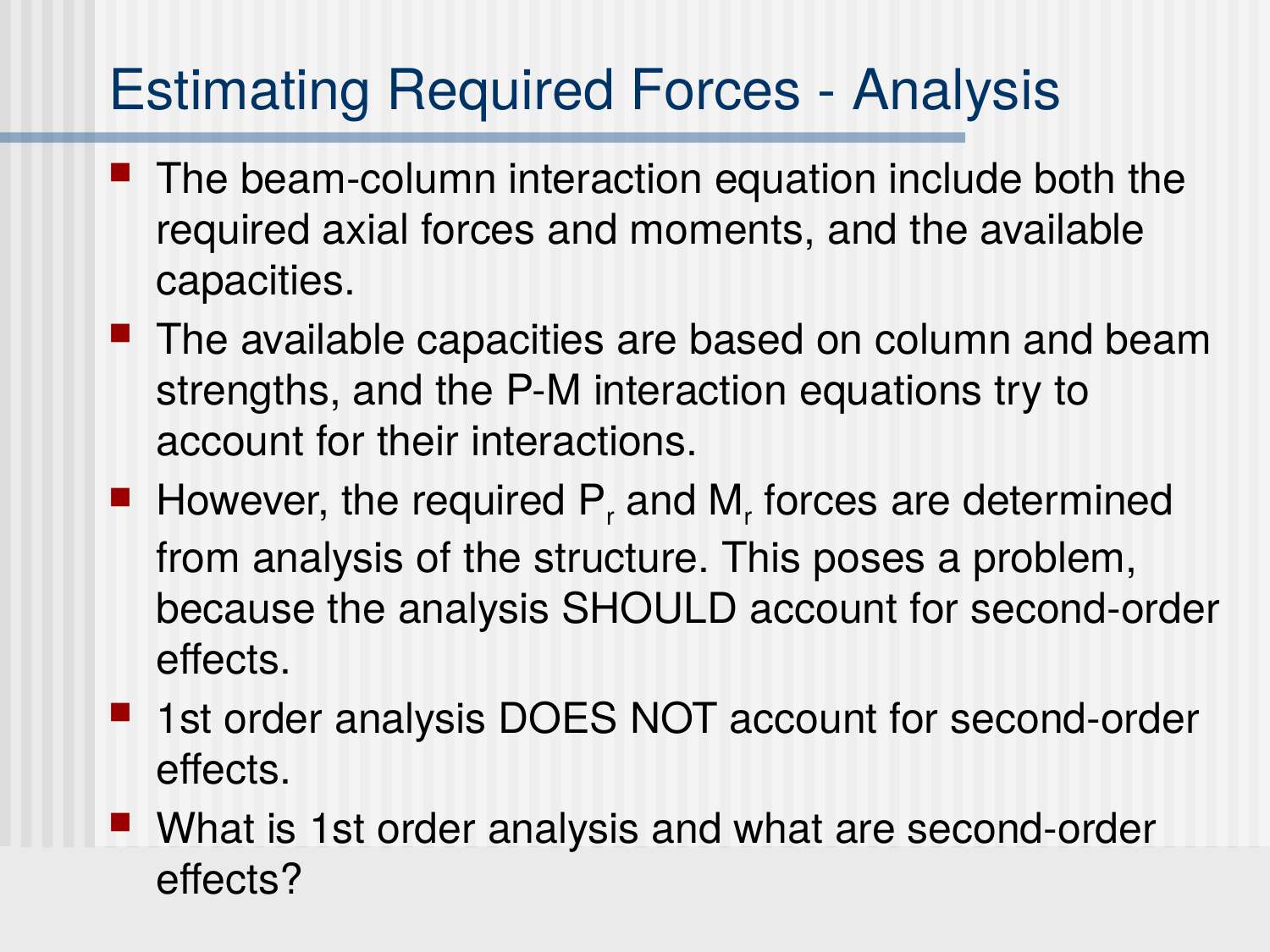

# Estimating Required Forces - Analysis
The beam-column interaction equation include both the required axial forces and moments, and the available capacities.
The available capacities are based on column and beam strengths, and the P-M interaction equations try to account for their interactions.
However, the required Pr and Mr forces are determined from analysis of the structure. This poses a problem, because the analysis SHOULD account for second-order effects.
1st order analysis DOES NOT account for second-order effects.
What is 1st order analysis and what are second-order effects?